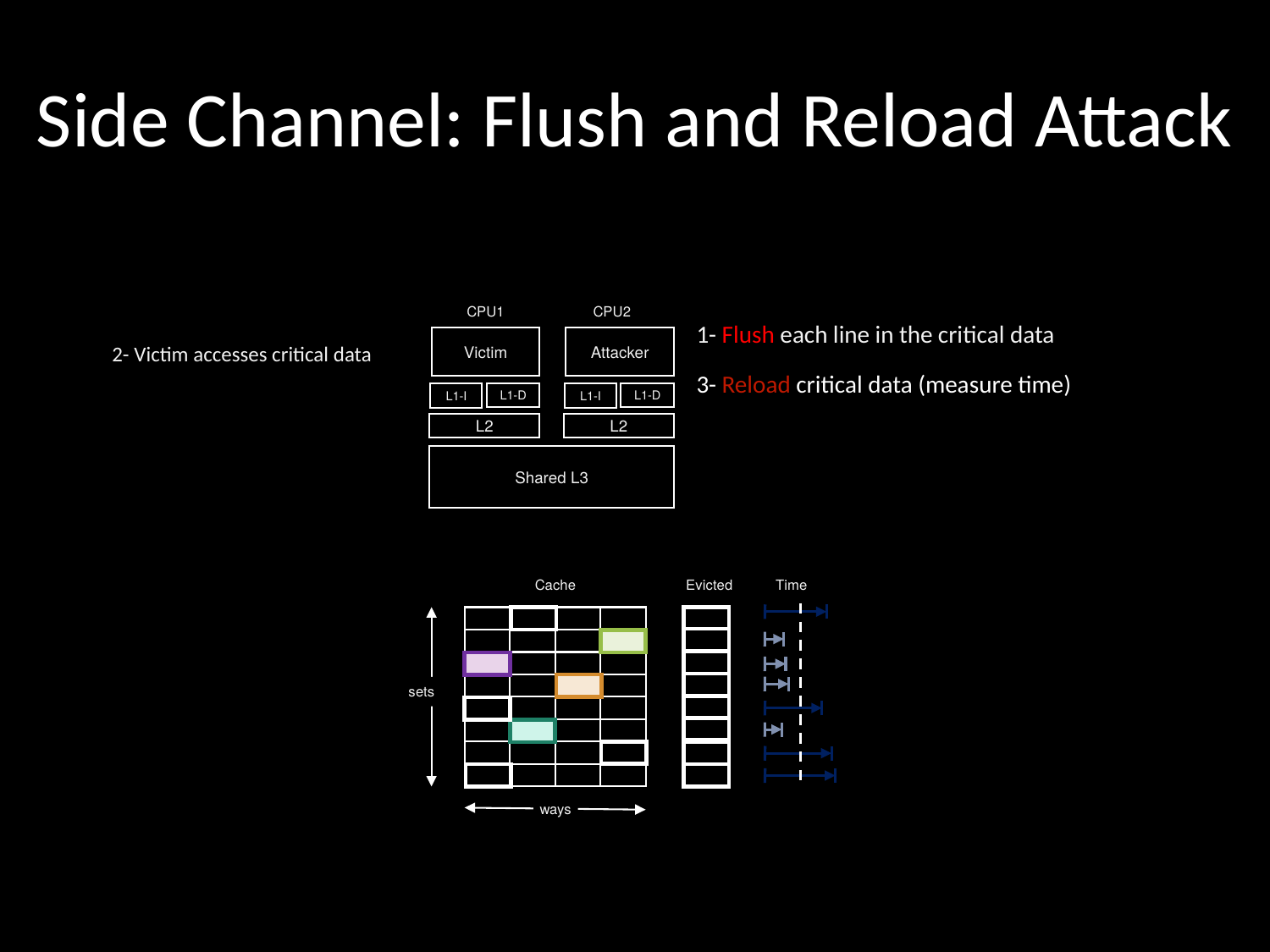

Side Channel: Flush and Reload Attack
CPU1
CPU2
1- Flush each line in the critical data

Victim

Attacker
2- Victim accesses critical data
3- Reload critical data (measure time)
L1-D

L1-D

L1-I

L1-I

L2

L2

Shared L3
Cache
Evicted
Time

sets

ways

19